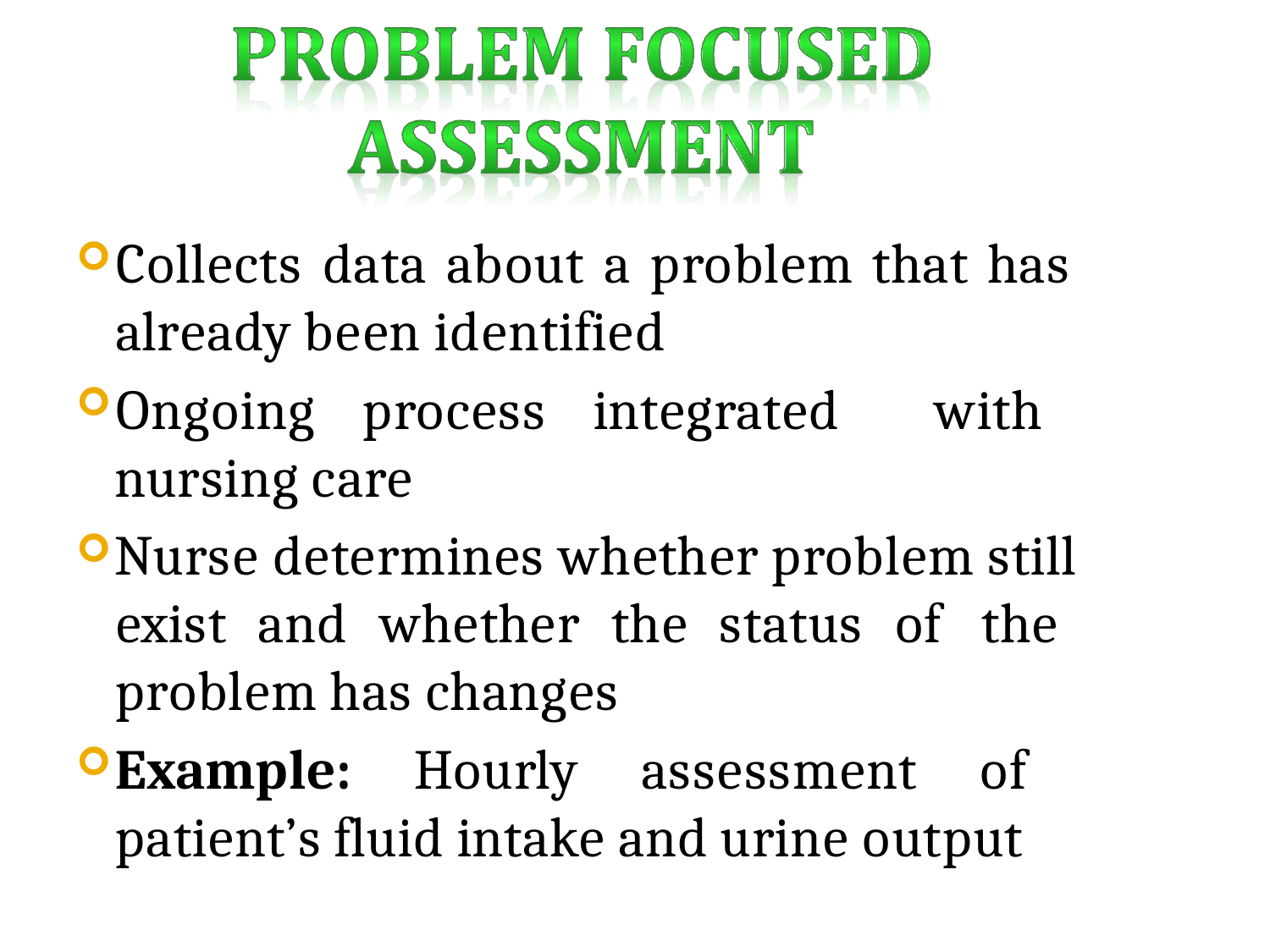

Collects data about a problem that has  already been identified
Ongoing process integrated  with  nursing care
Nurse determines whether problem still  exist and whether the status of the  problem has changes
Example: Hourly assessment of  patient’s fluid intake and urine output